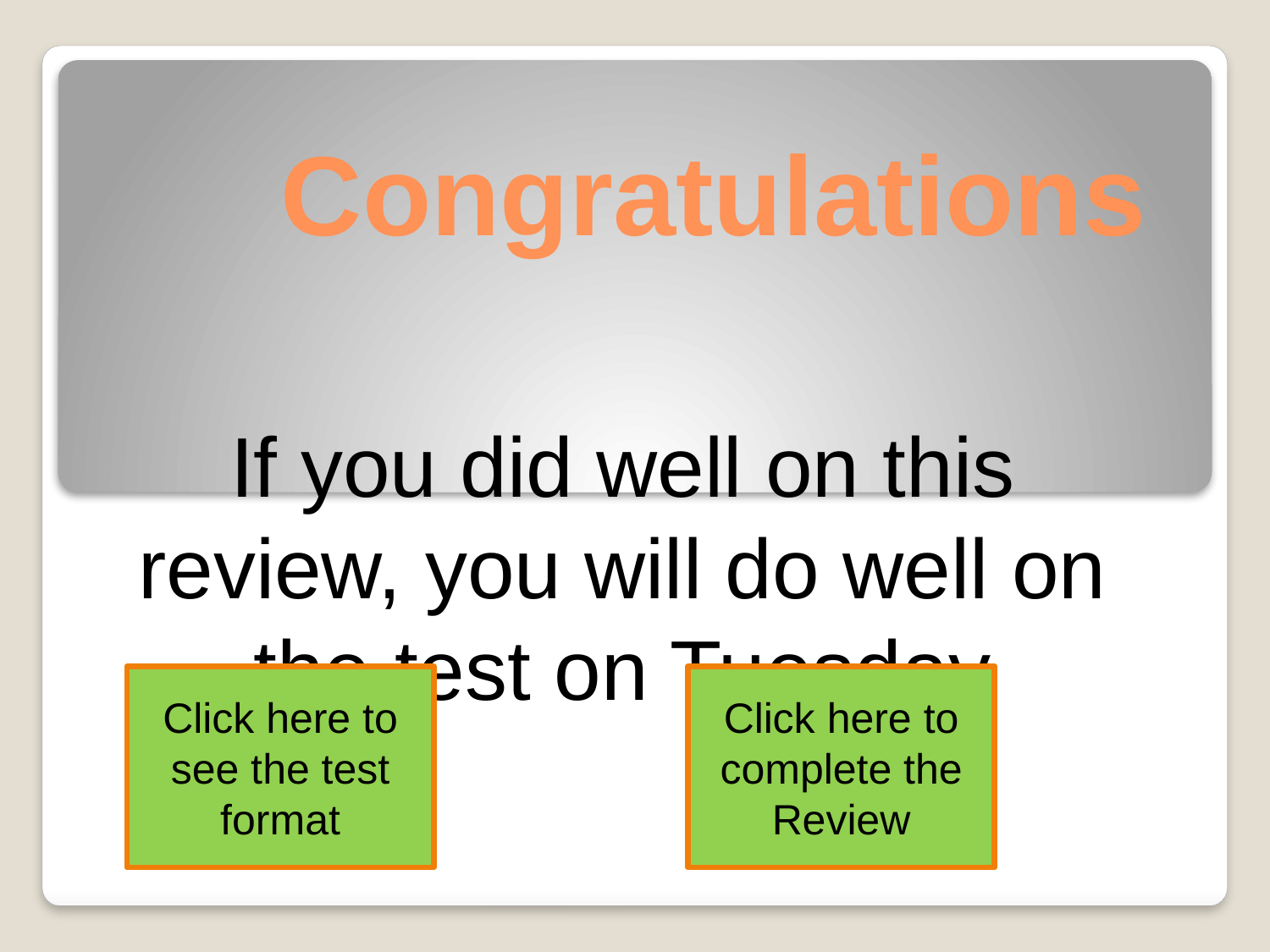

# Congratulations
If you did well on this review, you will do well on the test on Tuesday
Click here to see the test format
Click here to complete the Review